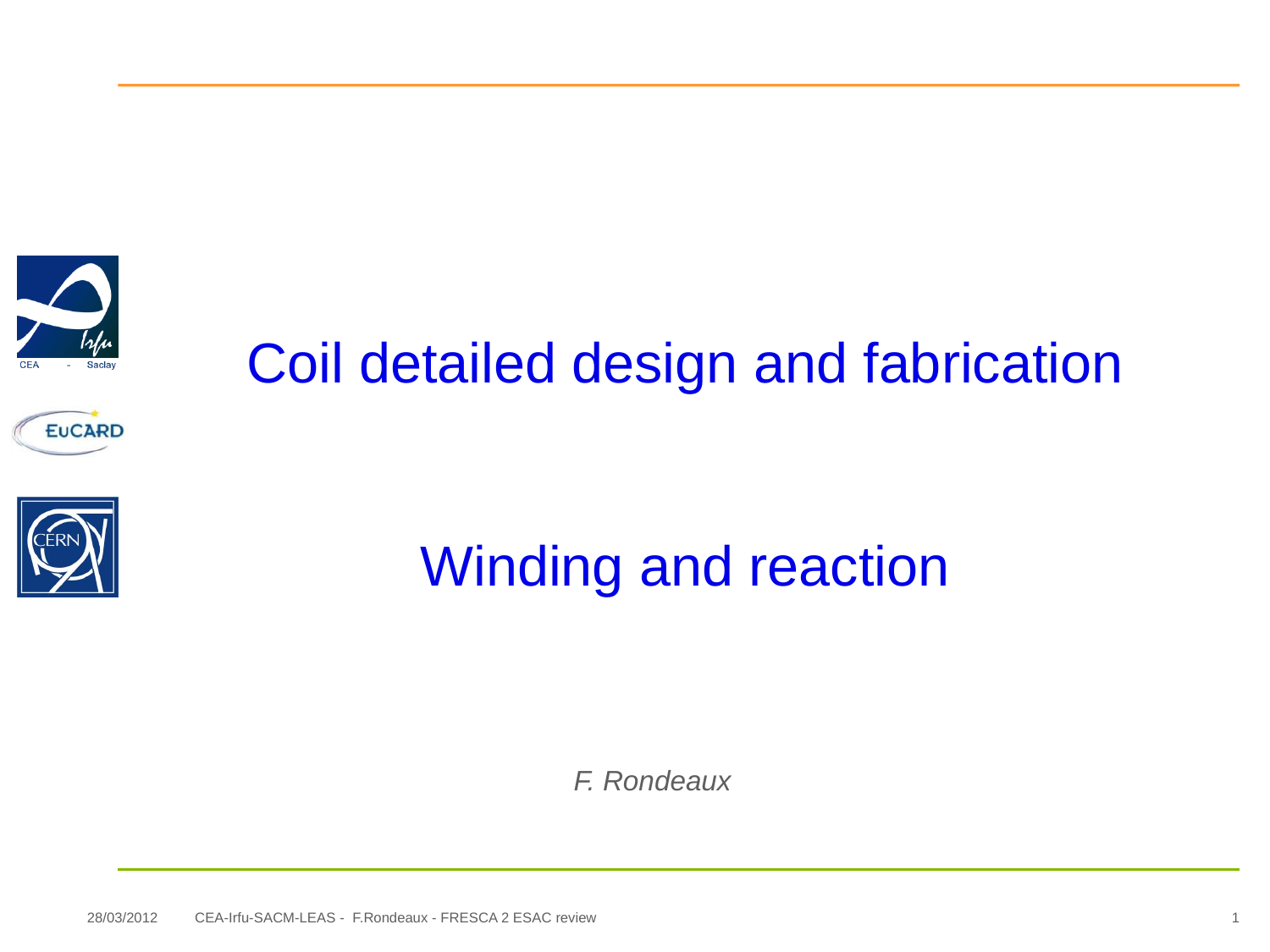

# Coil detailed design and fabrication Winding and reaction
F. Rondeaux

28/03/2012
CEA-Irfu-SACM-LEAS -  F.Rondeaux - FRESCA 2 ESAC review
1